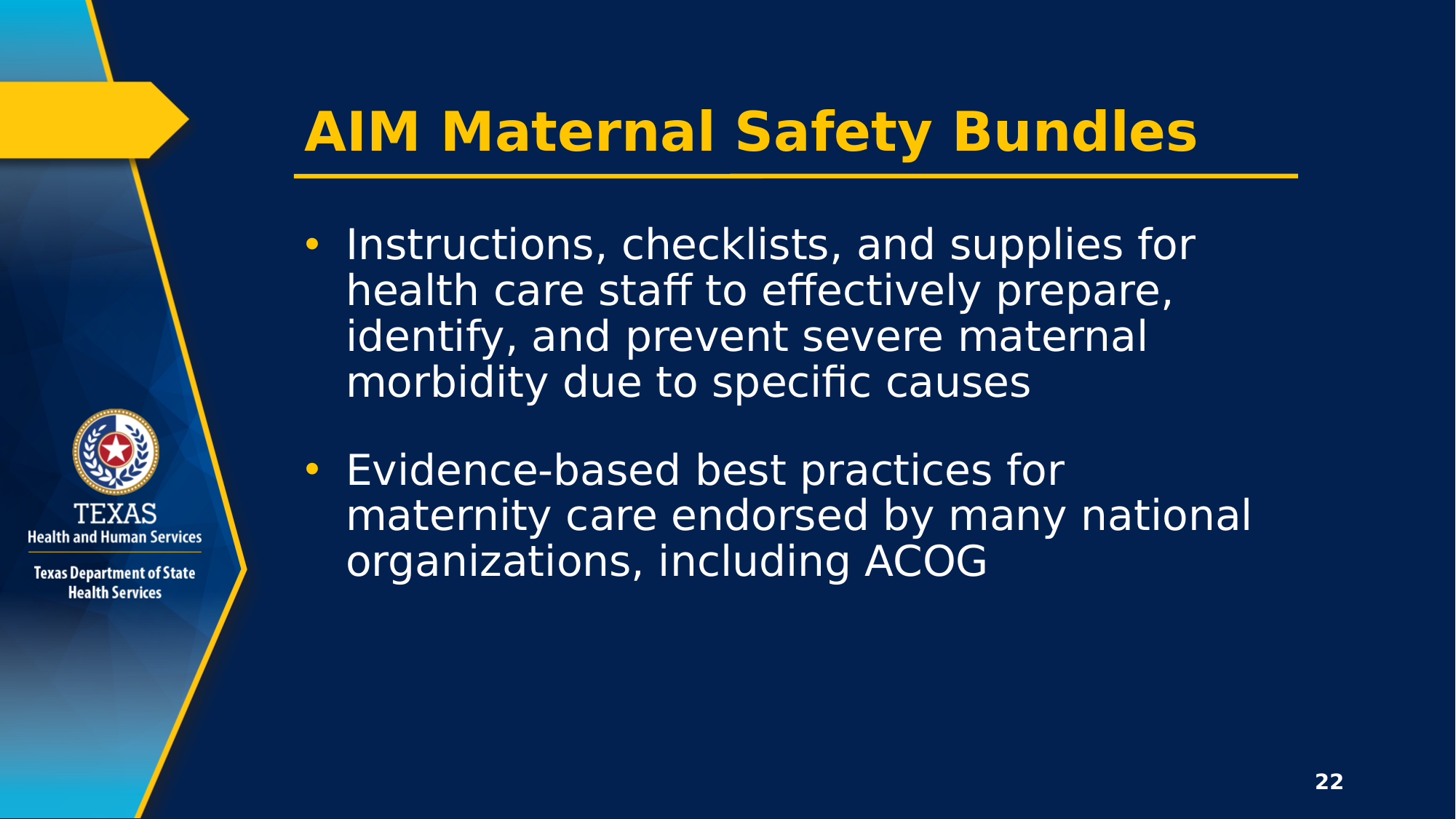

# AIM Maternal Safety Bundles
Instructions, checklists, and supplies for health care staff to effectively prepare, identify, and prevent severe maternal morbidity due to specific causes

Evidence-based best practices for maternity care endorsed by many national organizations, including ACOG

22